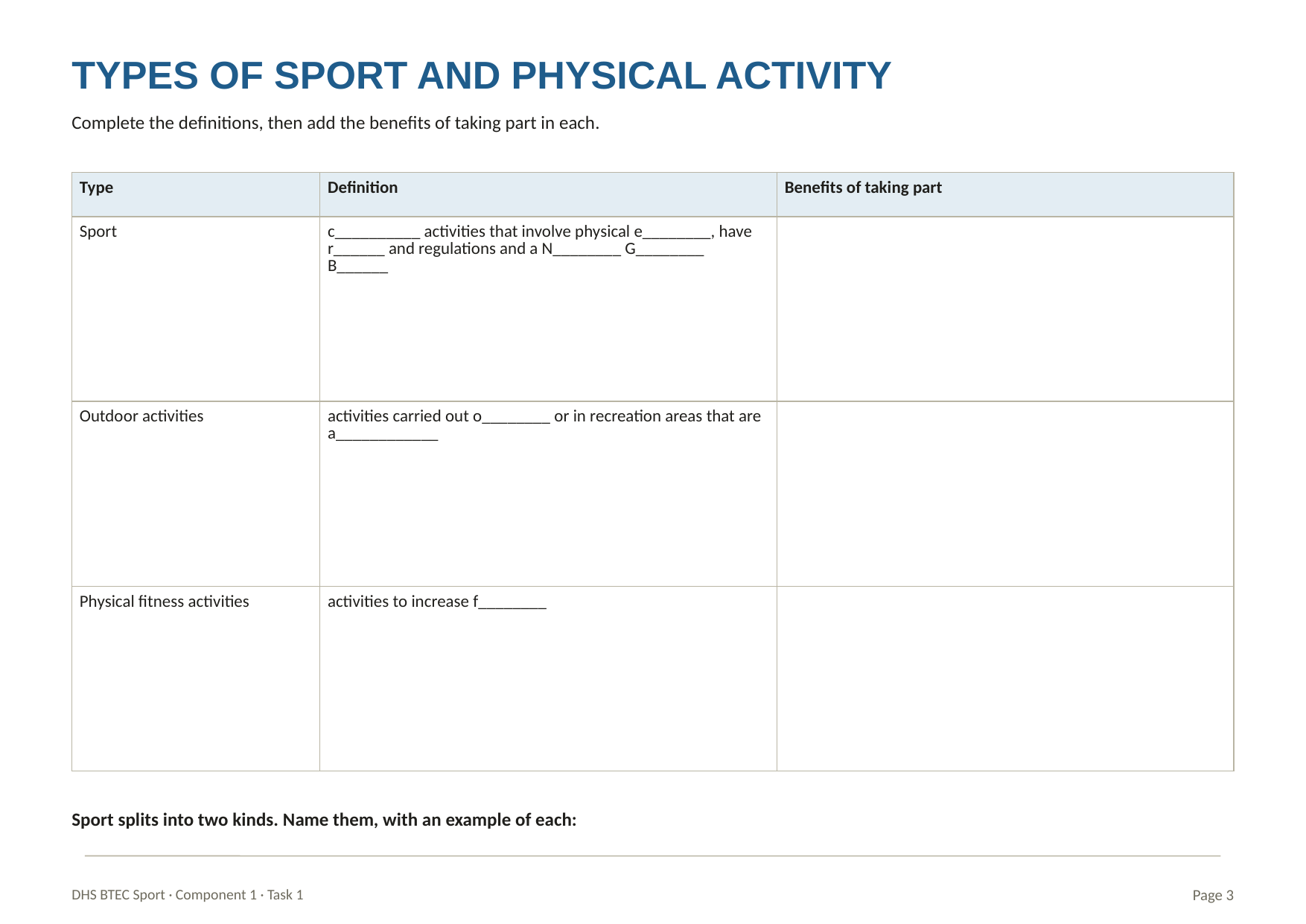

TYPES OF SPORT AND PHYSICAL ACTIVITY
Complete the definitions, then add the benefits of taking part in each.
| Type | Definition | Benefits of taking part |
| --- | --- | --- |
| Sport | c\_\_\_\_\_\_\_\_\_\_ activities that involve physical e\_\_\_\_\_\_\_\_, have r\_\_\_\_\_\_ and regulations and a N\_\_\_\_\_\_\_\_ G\_\_\_\_\_\_\_\_ B\_\_\_\_\_\_ |  |
| Outdoor activities | activities carried out o\_\_\_\_\_\_\_\_ or in recreation areas that are a\_\_\_\_\_\_\_\_\_\_\_\_ |  |
| Physical fitness activities | activities to increase f\_\_\_\_\_\_\_\_ |  |
Sport splits into two kinds. Name them, with an example of each:

DHS BTEC Sport · Component 1 · Task 1
Page 3